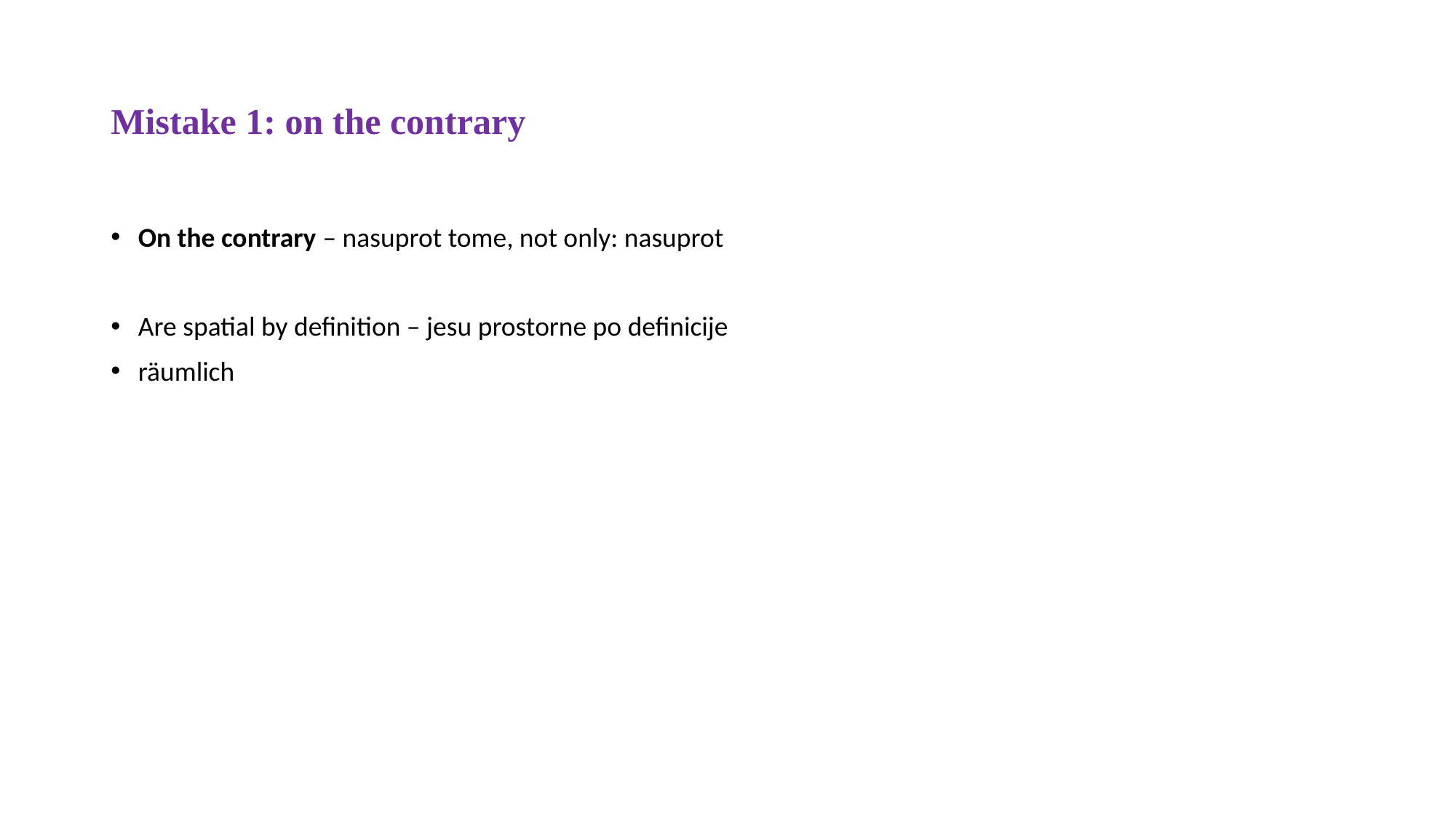

# Mistake 1: on the contrary
On the contrary – nasuprot tome, not only: nasuprot

Are spatial by definition – jesu prostorne po definicije
räumlich